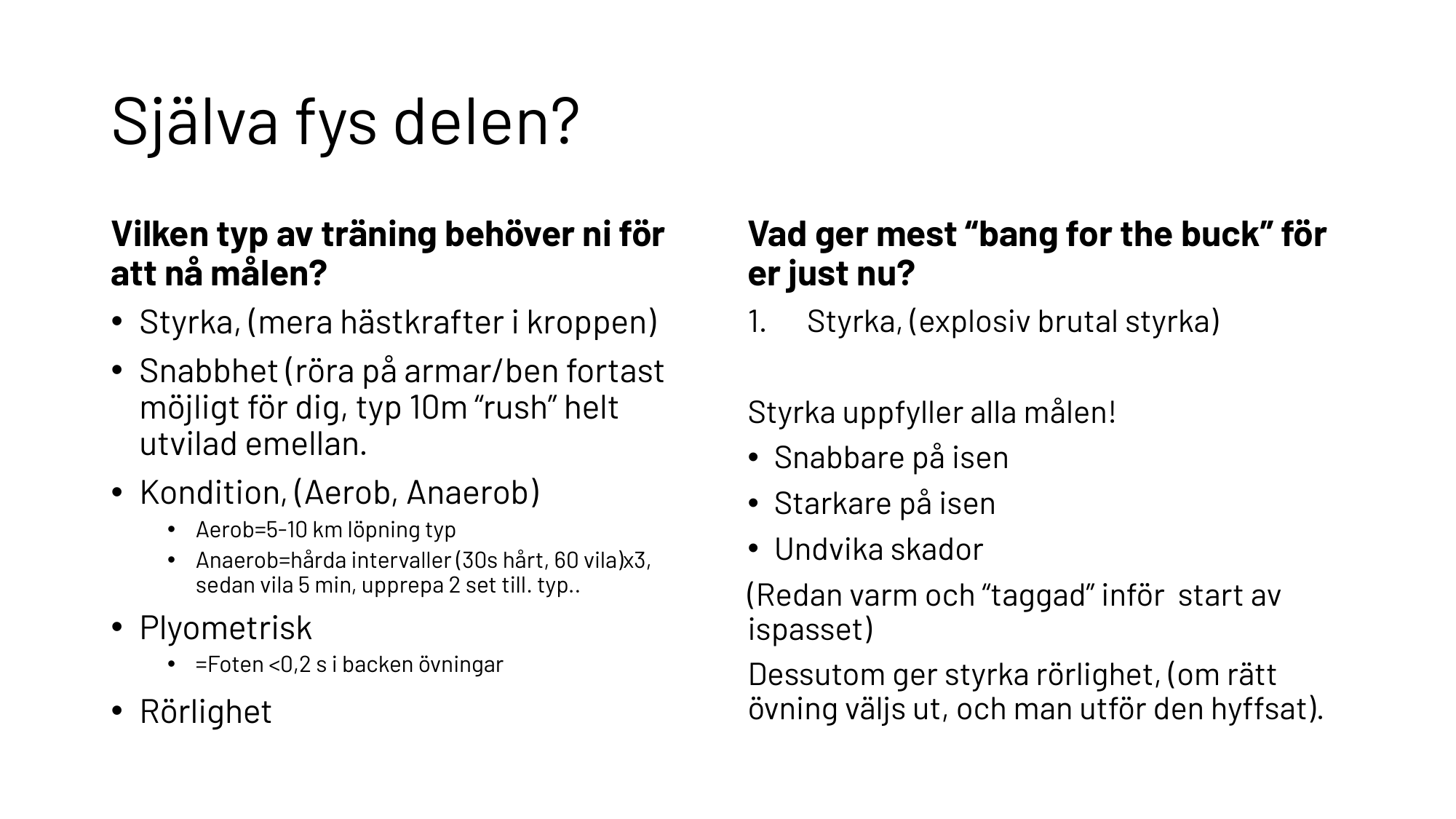

# Själva fys delen?
Vilken typ av träning behöver ni för att nå målen?
Vad ger mest “bang for the buck” för er just nu?
Styrka, (mera hästkrafter i kroppen)
Snabbhet (röra på armar/ben fortast möjligt för dig, typ 10m “rush” helt utvilad emellan.
Kondition, (Aerob, Anaerob)
Aerob=5-10 km löpning typ
Anaerob=hårda intervaller (30s hårt, 60 vila)x3, sedan vila 5 min, upprepa 2 set till. typ..
Plyometrisk
=Foten <0,2 s i backen övningar
Rörlighet

Styrka, (explosiv brutal styrka)

Styrka uppfyller alla målen!
Snabbare på isen
Starkare på isen
Undvika skador
(Redan varm och “taggad” inför  start av ispasset)
Dessutom ger styrka rörlighet, (om rätt övning väljs ut, och man utför den hyffsat).